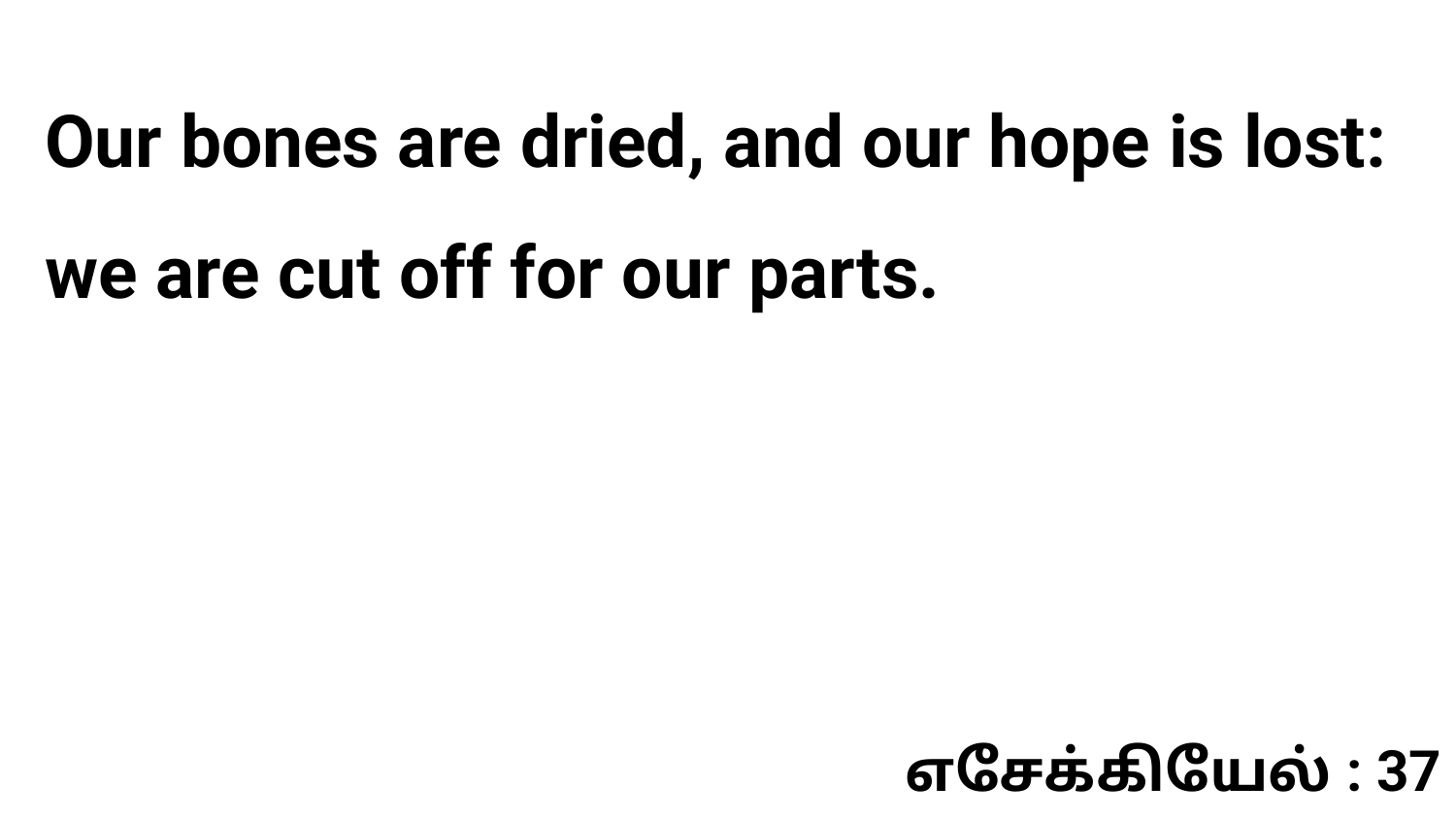

Our bones are dried, and our hope is lost: we are cut off for our parts.
எசேக்கியேல் : 37